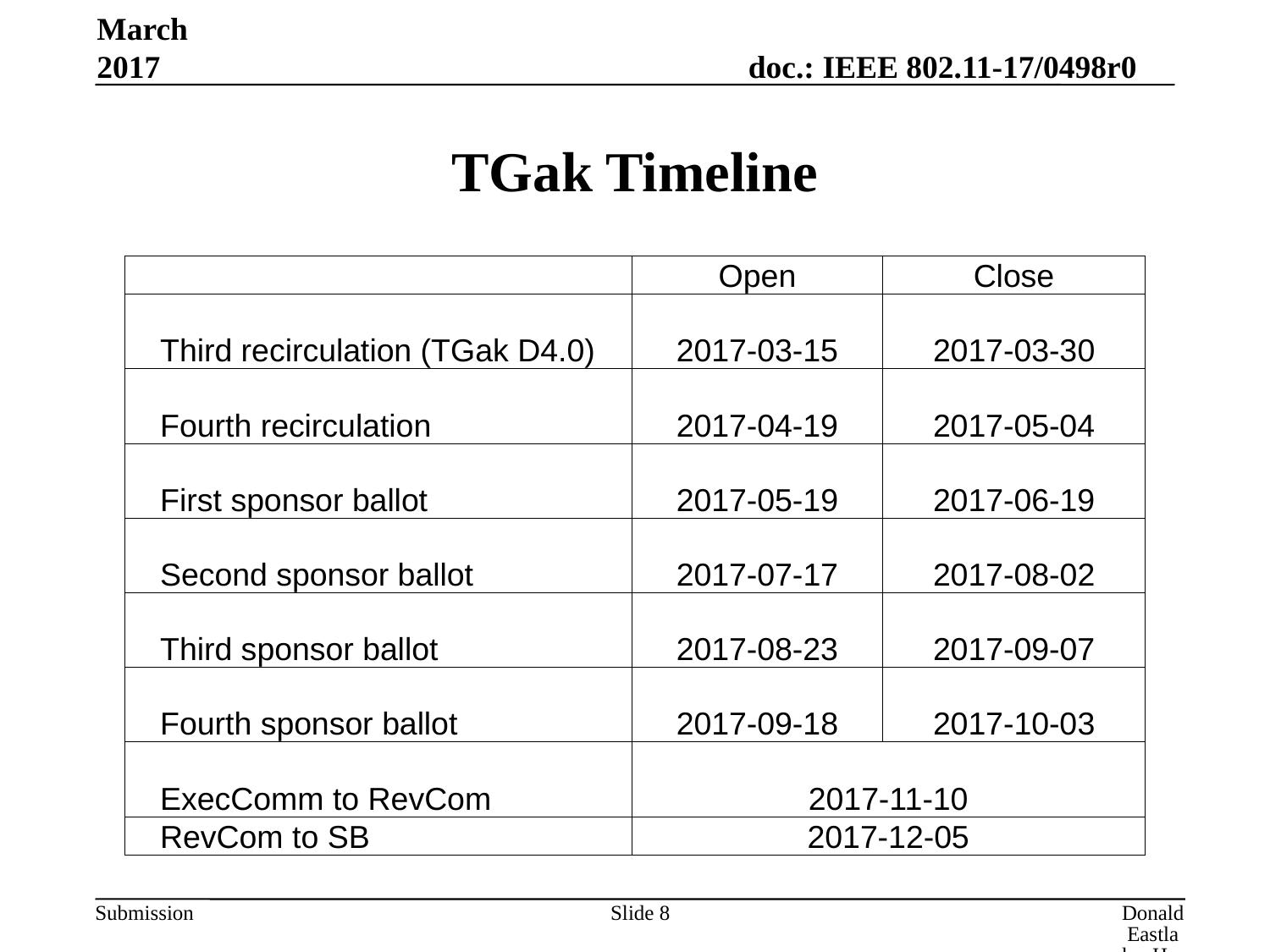

March 2017
# TGak Timeline
|  | Open | Close |
| --- | --- | --- |
| Third recirculation (TGak D4.0) | 2017-03-15 | 2017-03-30 |
| Fourth recirculation | 2017-04-19 | 2017-05-04 |
| First sponsor ballot | 2017-05-19 | 2017-06-19 |
| Second sponsor ballot | 2017-07-17 | 2017-08-02 |
| Third sponsor ballot | 2017-08-23 | 2017-09-07 |
| Fourth sponsor ballot | 2017-09-18 | 2017-10-03 |
| ExecComm to RevCom | 2017-11-10 |  |
| RevCom to SB | 2017-12-05 |  |
Slide 8
Donald Eastlake, Huawei